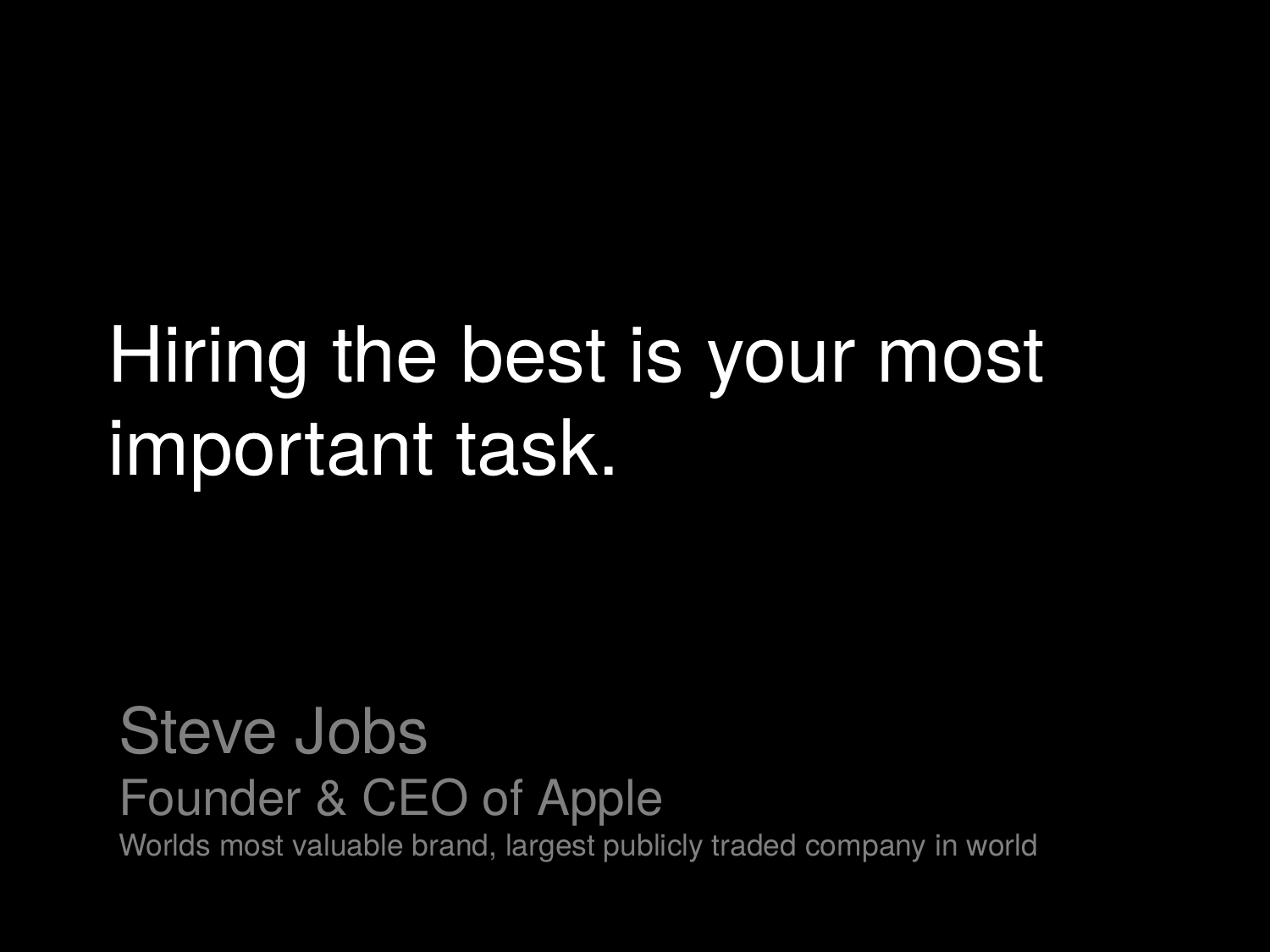

# Hiring the best is your most important task.
Steve Jobs
Founder & CEO of Apple
Worlds most valuable brand, largest publicly traded company in world